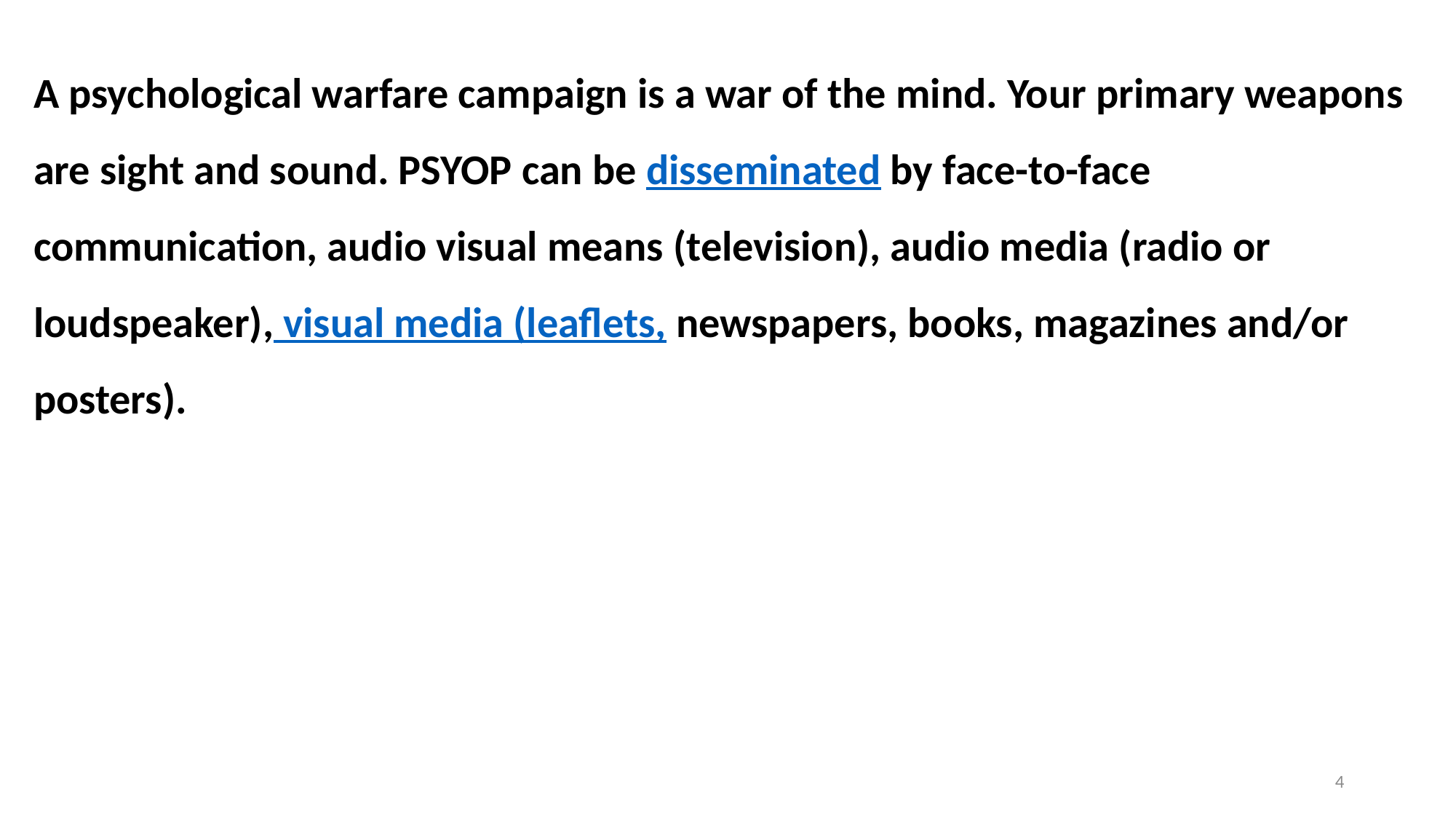

A psychological warfare campaign is a war of the mind. Your primary weapons are sight and sound. PSYOP can be disseminated by face-to-face communication, audio visual means (television), audio media (radio or loudspeaker), visual media (leaflets, newspapers, books, magazines and/or posters).
4